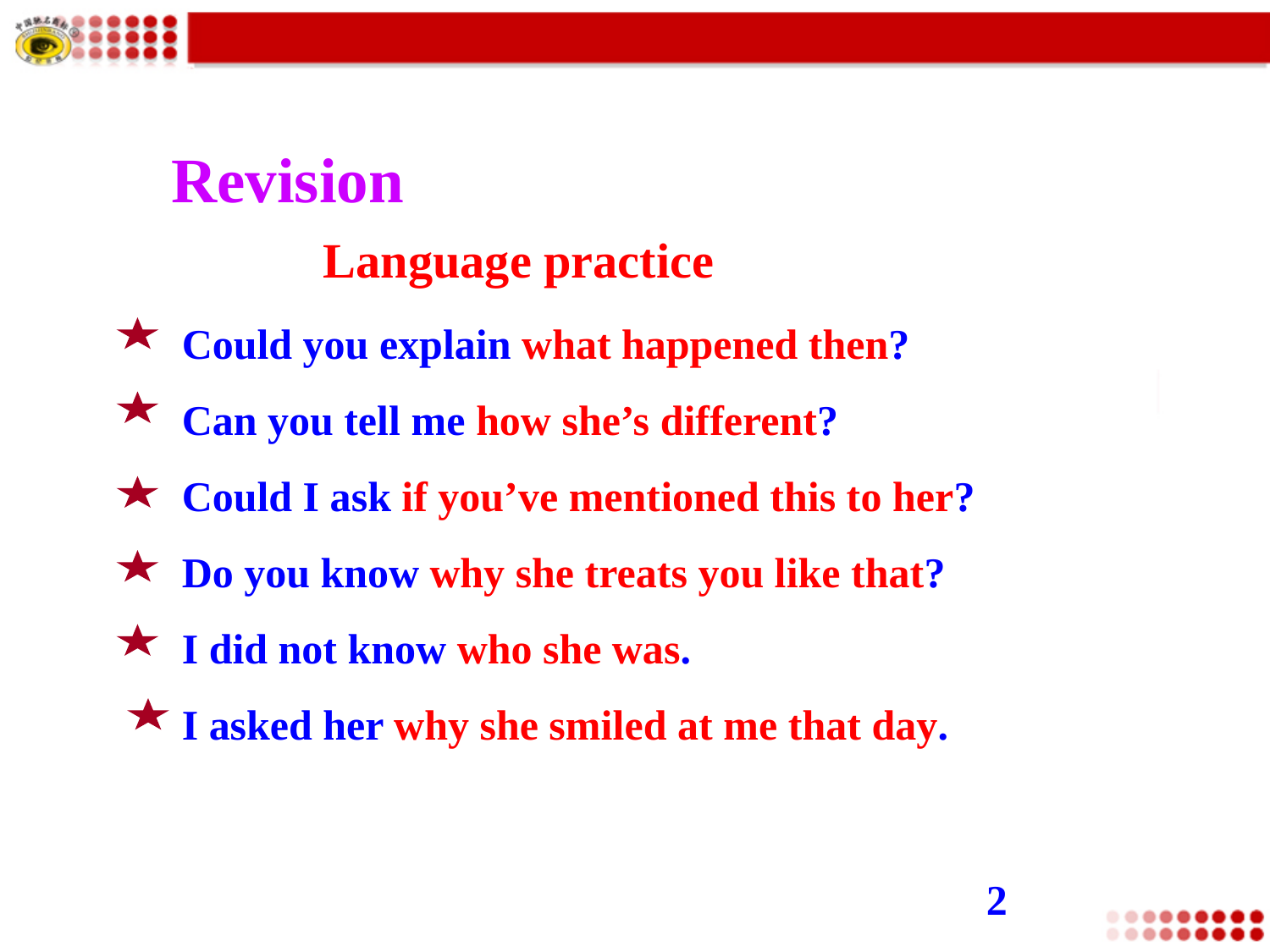

Revision
Language practice
Could you explain what happened then?
Can you tell me how she’s different?
Could I ask if you’ve mentioned this to her?
Do you know why she treats you like that?
I did not know who she was.
I asked her why she smiled at me that day.

2